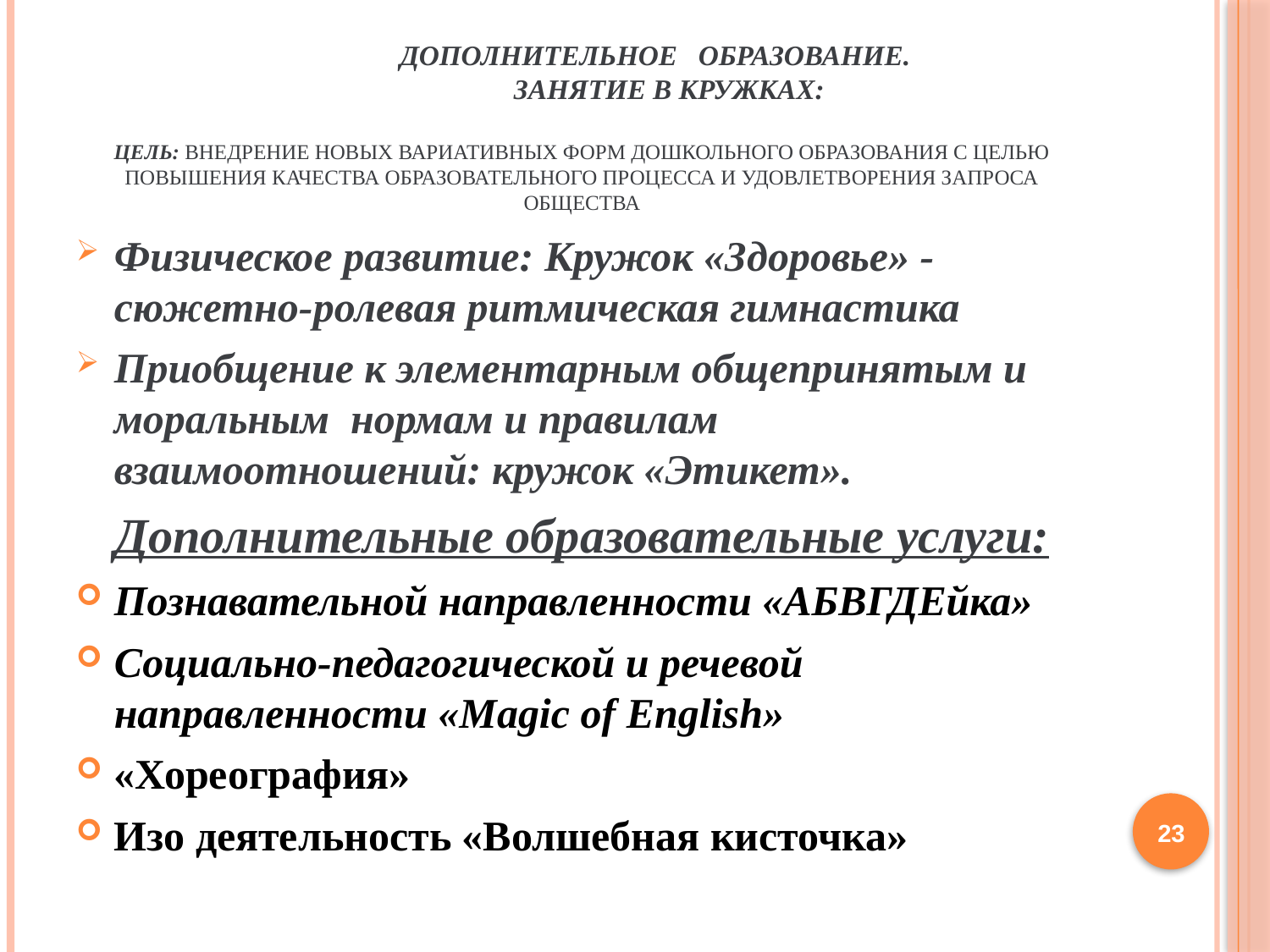

# Дополнительное   образование. Занятие в кружках: Цель: внедрение новых вариативных форм дошкольного образования с целью повышения качества образовательного процесса и удовлетворения запроса общества
Физическое развитие: Кружок «Здоровье» - сюжетно-ролевая ритмическая гимнастика
Приобщение к элементарным общепринятым и моральным  нормам и правилам взаимоотношений: кружок «Этикет».
Дополнительные образовательные услуги:
Познавательной направленности «АБВГДЕйка»
Социально-педагогической и речевой направленности «Magic of English»
«Хореография»
Изо деятельность «Волшебная кисточка»

23